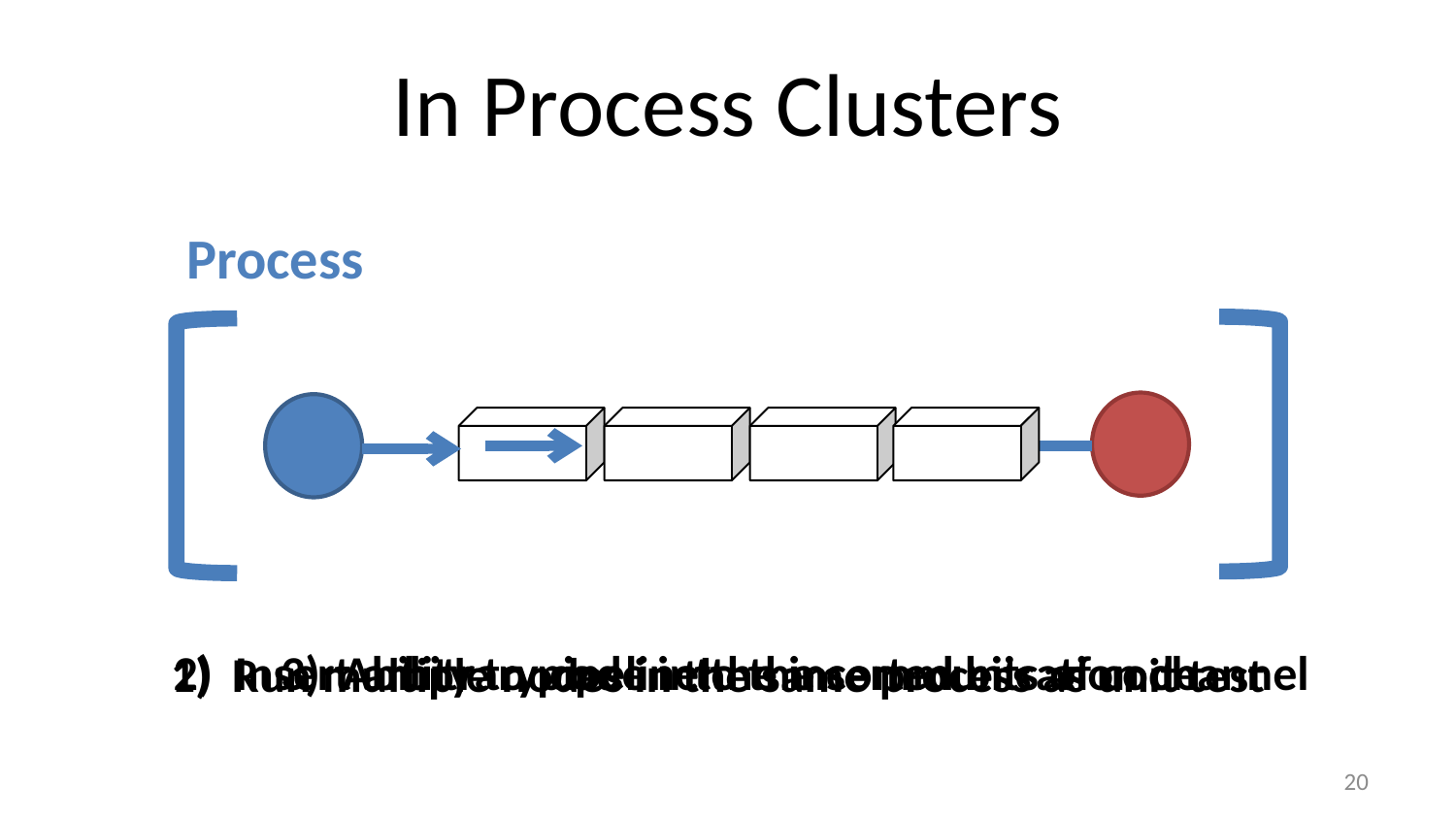

# In Process Clusters
Process

2)  Insert arbitrary code into the communication channel
3)  Ability to pipeline the inserted bits of code
1)  Run multiple nodes in the same process as unit test
20